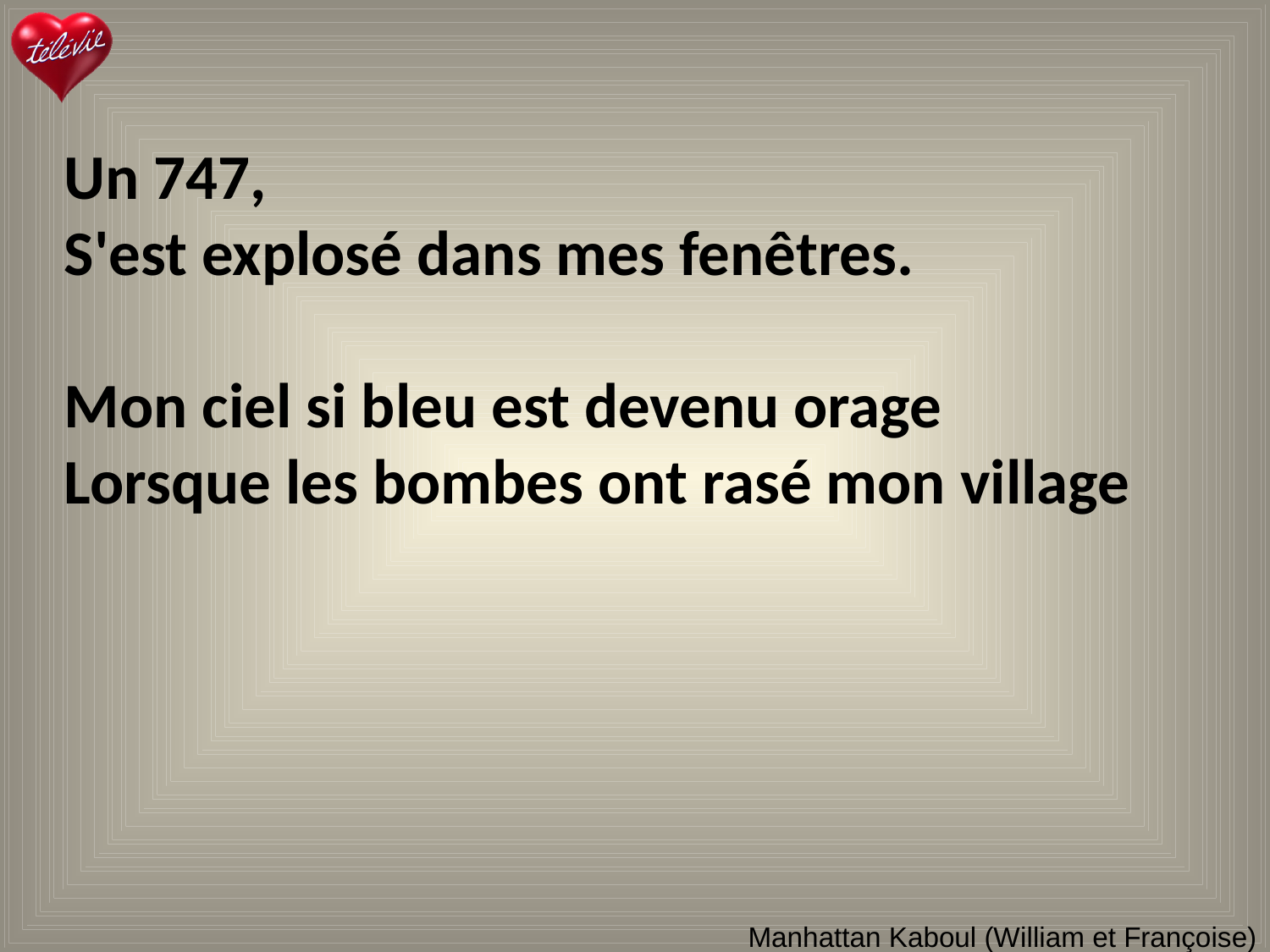

Un 747,
S'est explosé dans mes fenêtres.

Mon ciel si bleu est devenu orage
Lorsque les bombes ont rasé mon village
# Manhattan Kaboul (William et Françoise)